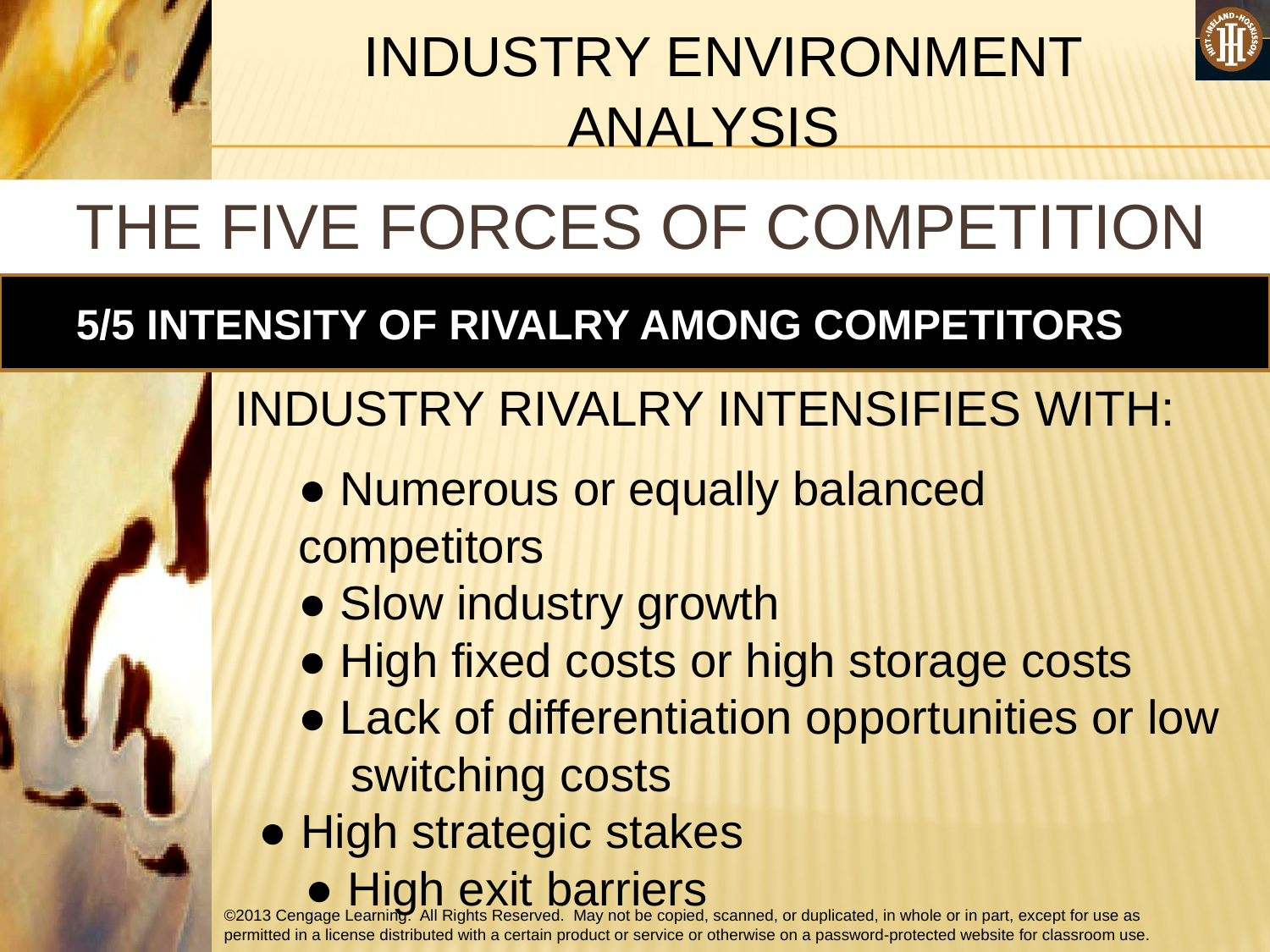

#
  INDUSTRY ENVIRONMENT ANALYSIS

THE FIVE FORCES OF COMPETITION MODEL

5/5 INTENSITY OF RIVALRY AMONG COMPETITORS
INDUSTRY RIVALRY INTENSIFIES WITH:

● Numerous or equally balanced competitors
● Slow industry growth
● High fixed costs or high storage costs
● Lack of differentiation opportunities or low   switching costs
● High strategic stakes
         ● High exit barriers